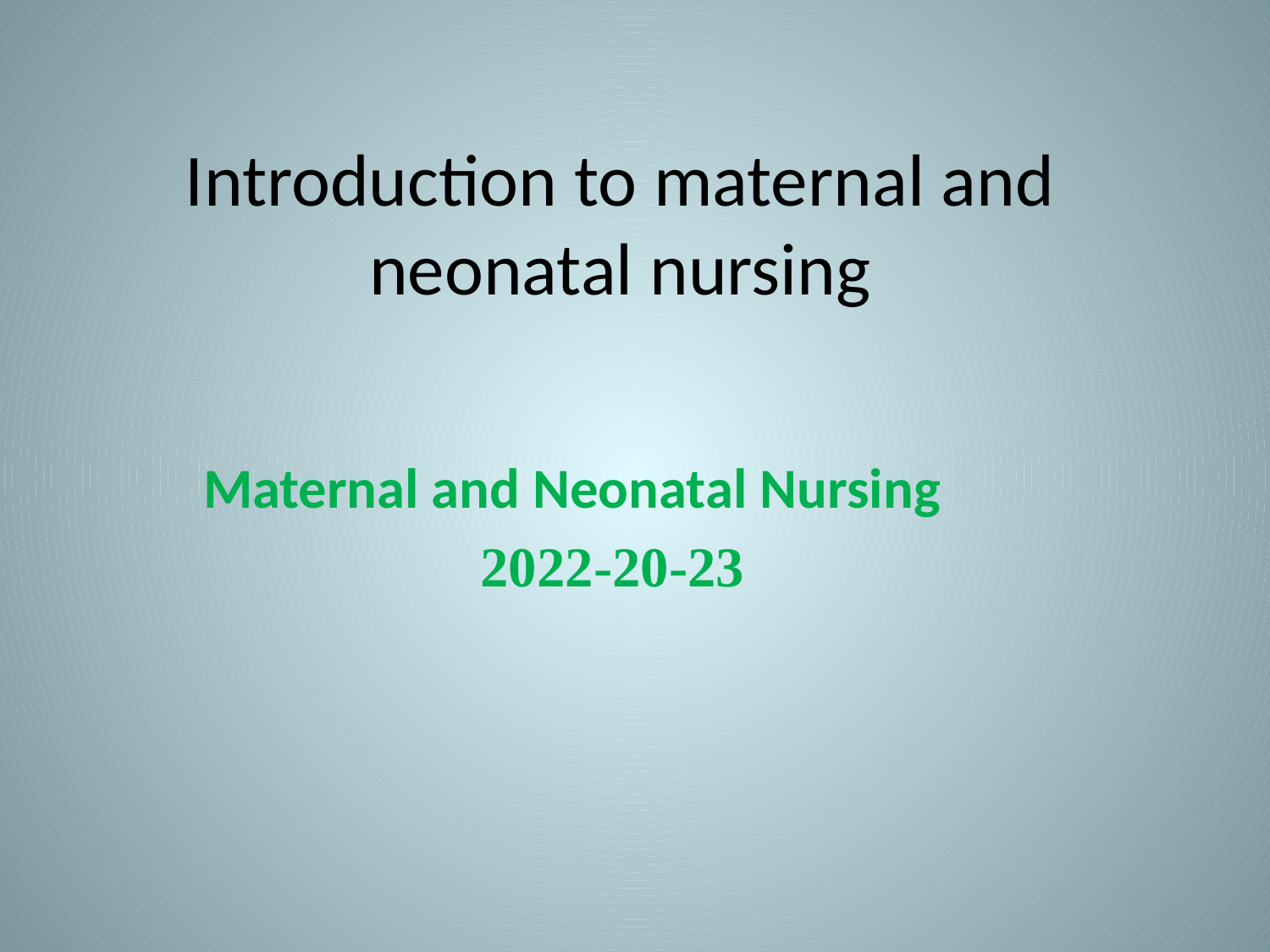

# Introduction to maternal and neonatal nursing

Maternal and Neonatal Nursing
2022-20-23